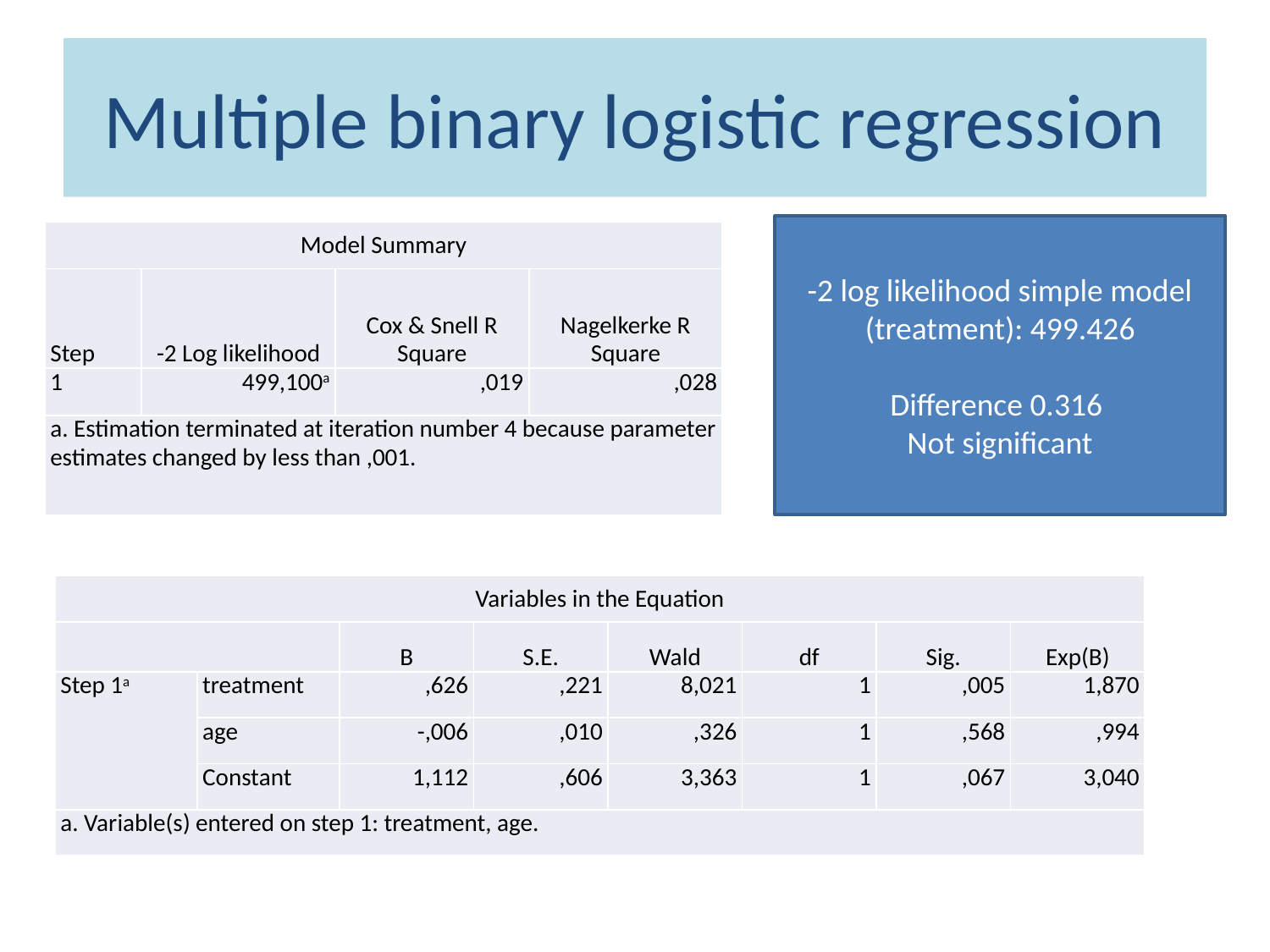

# Multiple binary logistic regression
-2 log likelihood simple model
(treatment): 499.426

Difference 0.316
Not significant
| Model Summary |  |  |  |
| --- | --- | --- | --- |
| Step | -2 Log likelihood | Cox & Snell R Square | Nagelkerke R Square |
| 1 | 499,100a | ,019 | ,028 |
| a. Estimation terminated at iteration number 4 because parameter estimates changed by less than ,001. |  |  |  |

| Variables in the Equation |  |  |  |  |  |  |  |
| --- | --- | --- | --- | --- | --- | --- | --- |
|  |  | B | S.E. | Wald | df | Sig. | Exp(B) |
| Step 1a | treatment | ,626 | ,221 | 8,021 | 1 | ,005 | 1,870 |
|  | age | -,006 | ,010 | ,326 | 1 | ,568 | ,994 |
|  | Constant | 1,112 | ,606 | 3,363 | 1 | ,067 | 3,040 |
| a. Variable(s) entered on step 1: treatment, age. |  |  |  |  |  |  |  |